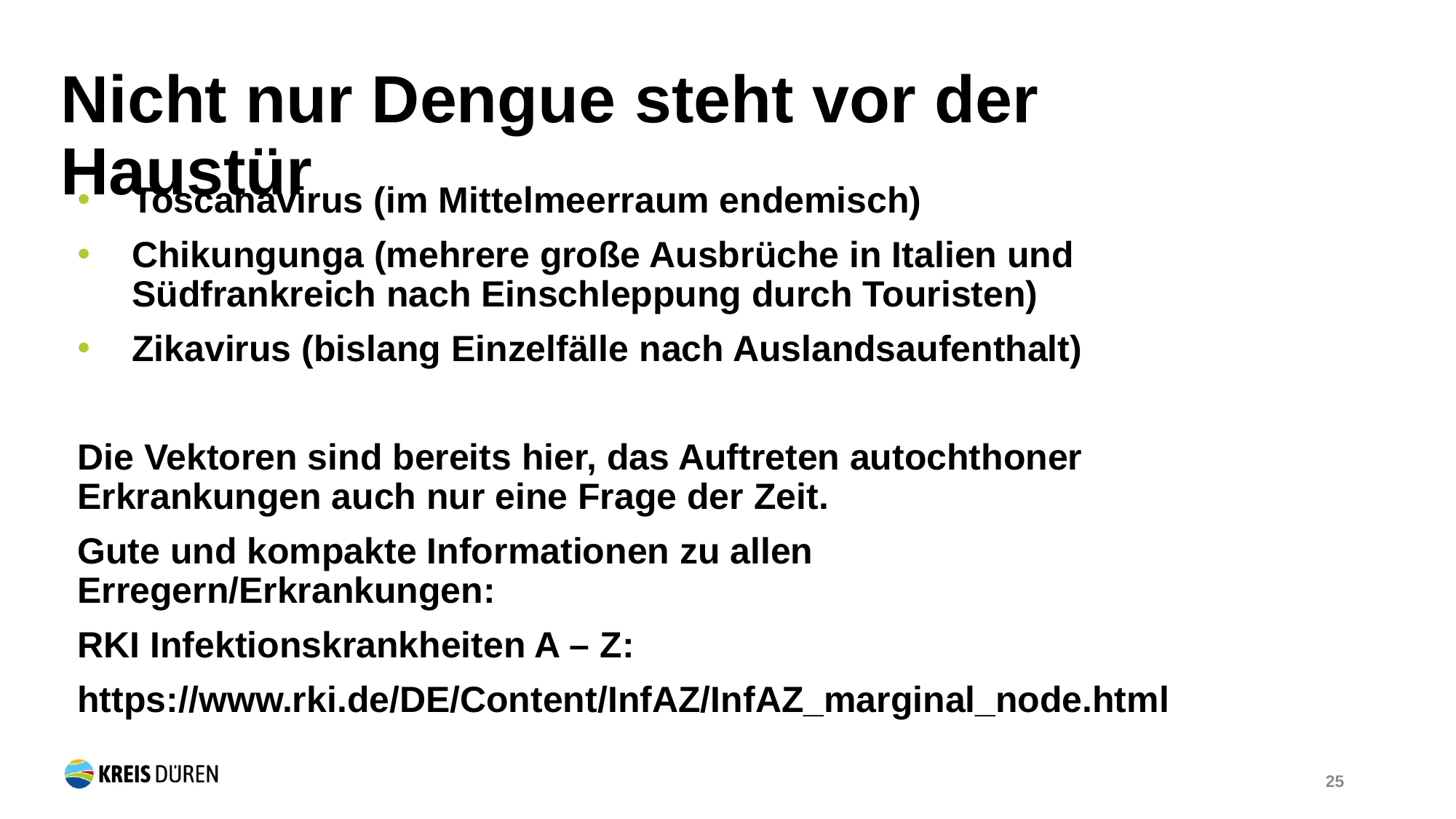

Nicht nur Dengue steht vor der Haustür
Toscanavirus (im Mittelmeerraum endemisch)
Chikungunga (mehrere große Ausbrüche in Italien und Südfrankreich nach Einschleppung durch Touristen)
Zikavirus (bislang Einzelfälle nach Auslandsaufenthalt)

Die Vektoren sind bereits hier, das Auftreten autochthoner Erkrankungen auch nur eine Frage der Zeit.
Gute und kompakte Informationen zu allen Erregern/Erkrankungen:
RKI Infektionskrankheiten A – Z:
https://www.rki.de/DE/Content/InfAZ/InfAZ_marginal_node.html

25